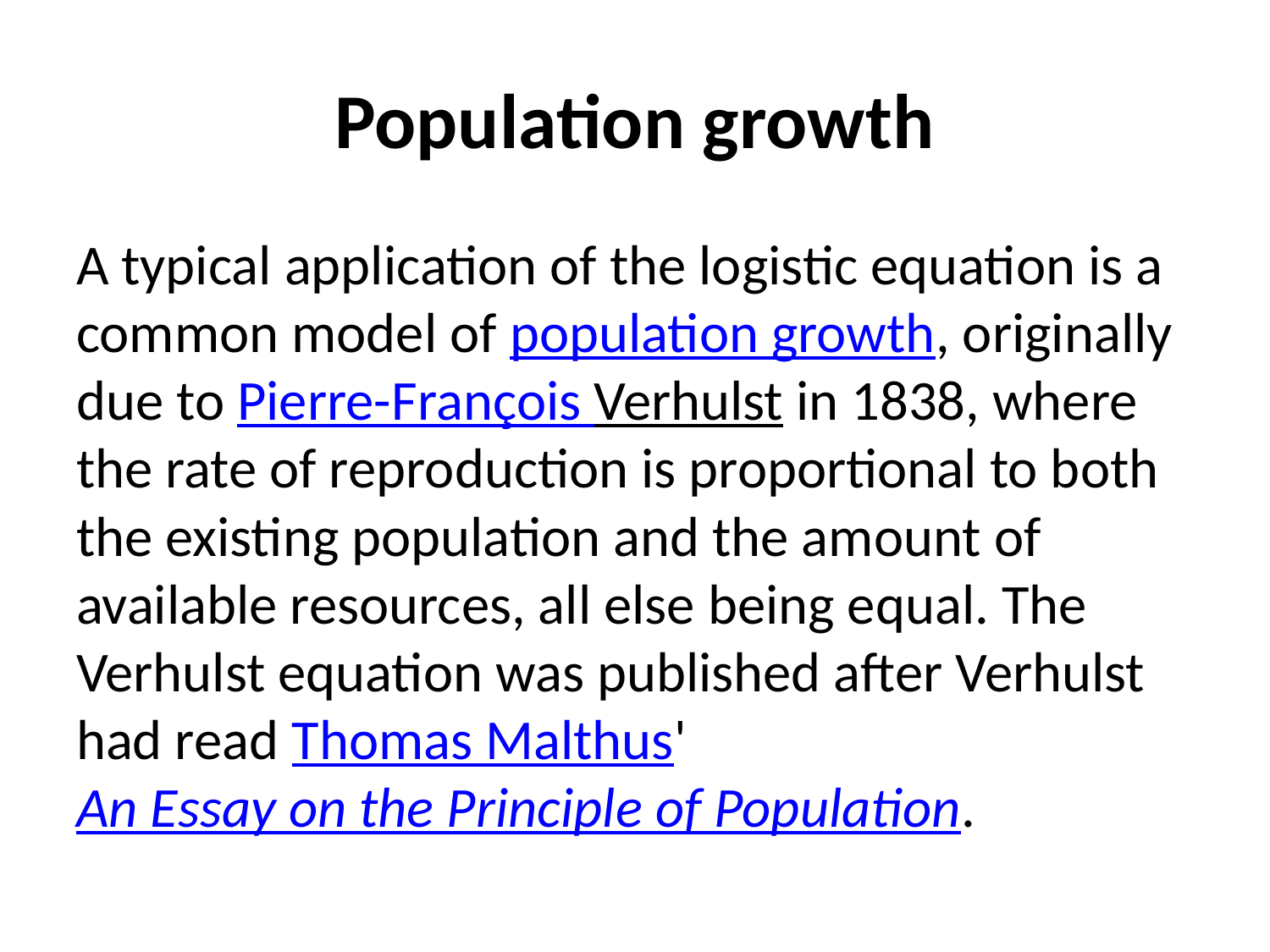

# Population growth
A typical application of the logistic equation is a common model of population growth, originally due to Pierre-François Verhulst in 1838, where the rate of reproduction is proportional to both the existing population and the amount of available resources, all else being equal. The Verhulst equation was published after Verhulst had read Thomas Malthus' An Essay on the Principle of Population.